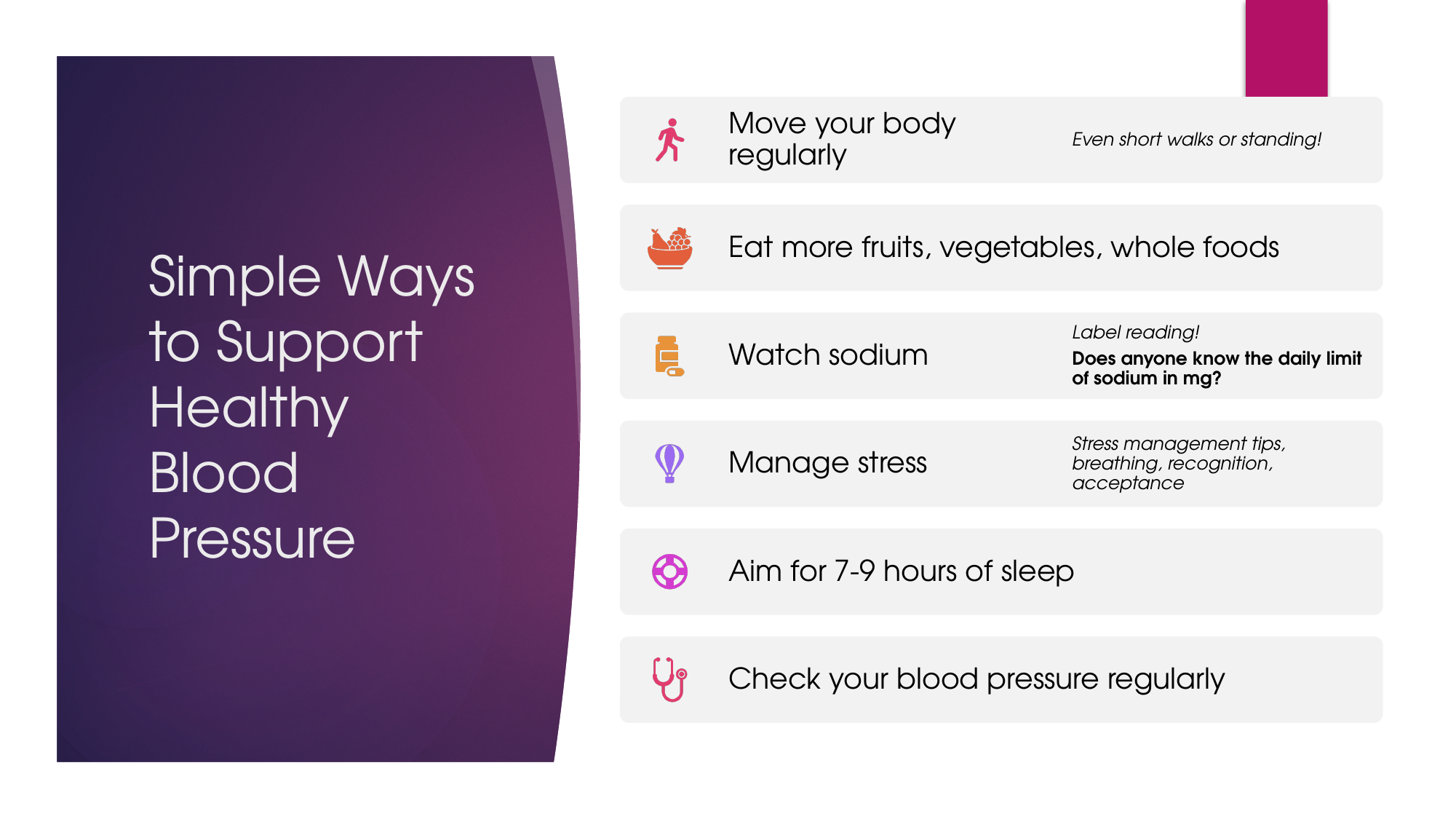

Move your body regularly
Even short walks or standing!
Eat more fruits, vegetables, whole foods
Watch sodium
Label reading!
Does anyone know the daily limit of sodium in mg?
Manage stress
Stress management tips, breathing, recognition, acceptance
Aim for 7-9 hours of sleep
Check your blood pressure regularly
# Simple Ways to Support Healthy Blood Pressure